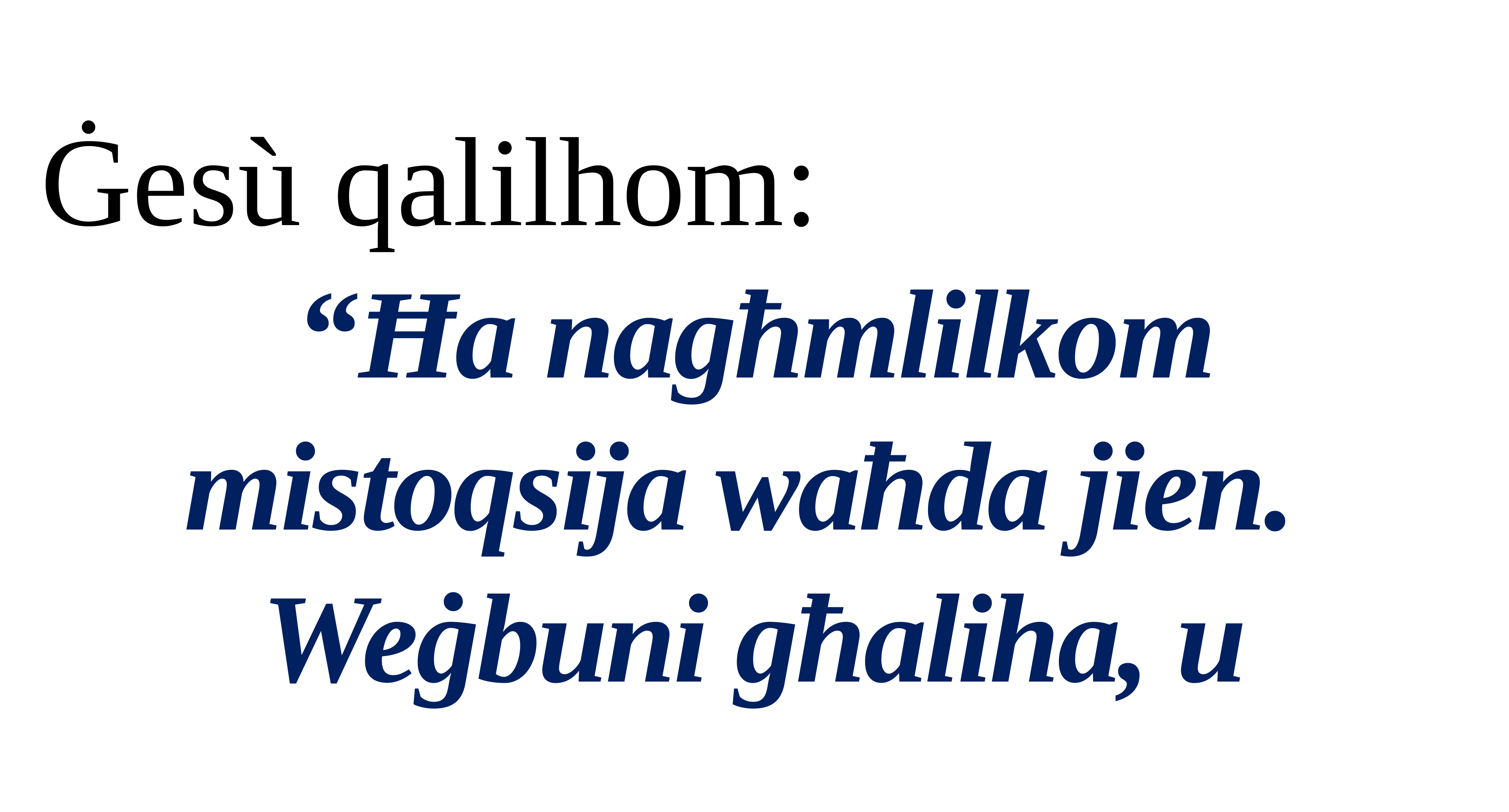

Ġesù qalilhom:
“Ħa nagħmlilkom mistoqsija waħda jien.
Weġbuni għaliha, u